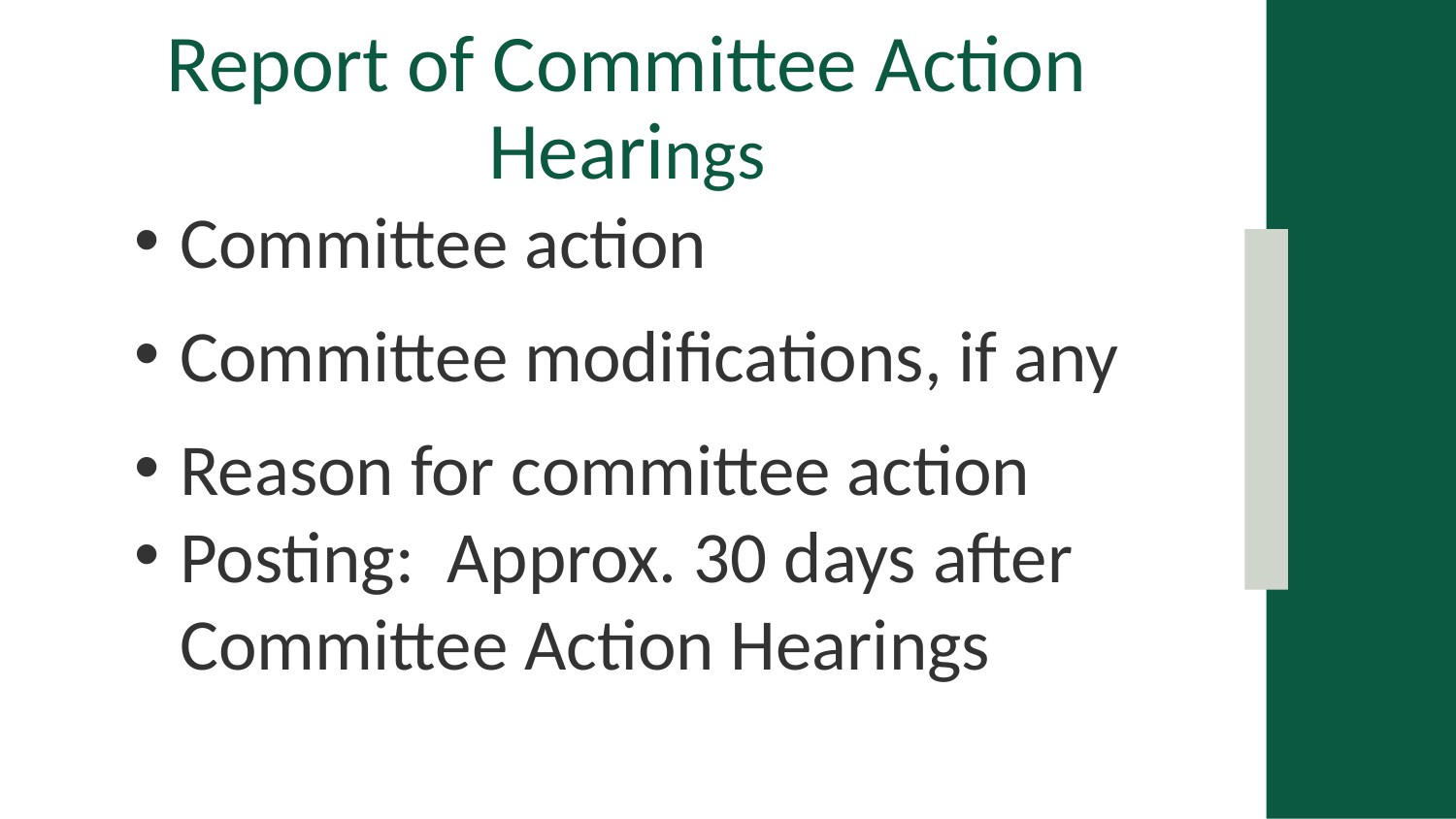

# Report of Committee Action Hearings
Committee action
Committee modifications, if any
Reason for committee action
Posting:  Approx. 30 days after Committee Action Hearings